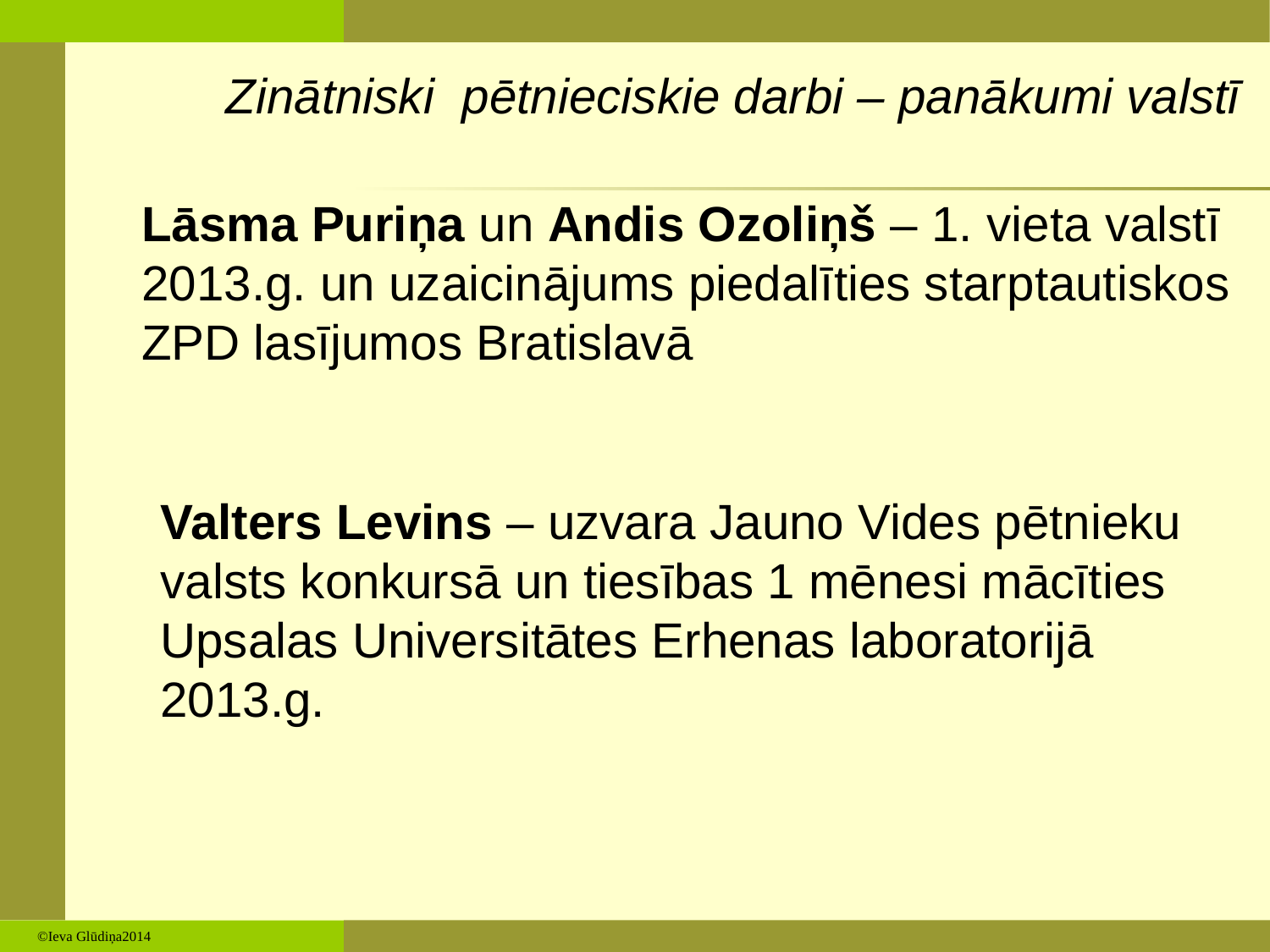

# Zinātniski  pētnieciskie darbi – panākumi valstī
	Lāsma Puriņa un Andis Ozoliņš – 1. vieta valstī 2013.g. un uzaicinājums piedalīties starptautiskos ZPD lasījumos Bratislavā
	Valters Levins – uzvara Jauno Vides pētnieku valsts konkursā un tiesības 1 mēnesi mācīties Upsalas Universitātes Erhenas laboratorijā 2013.g.